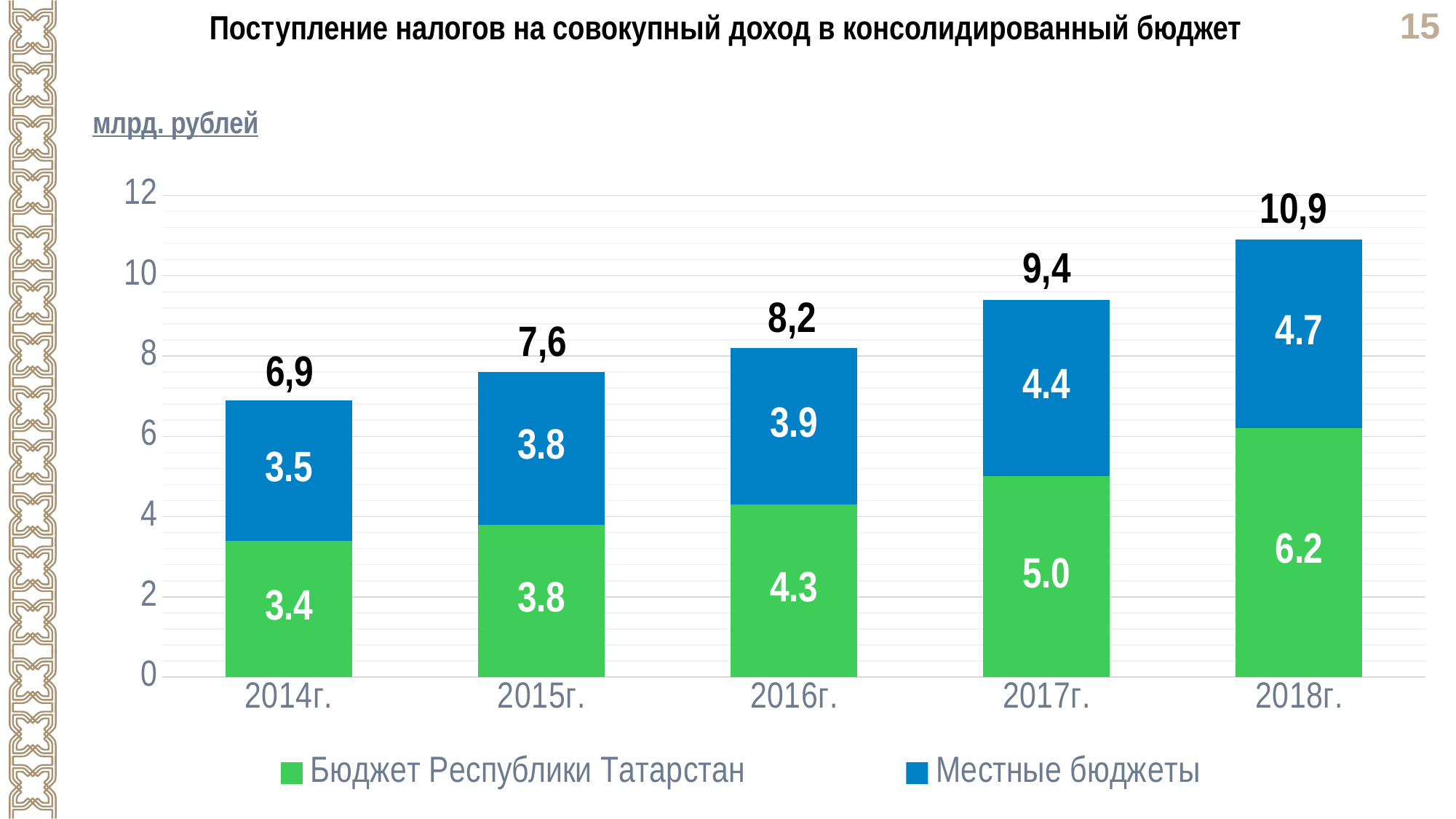

Поступление налогов на совокупный доход в консолидированный бюджет
млрд. рублей

### Chart

| Category | Бюджет Республики Татарстан | Местные бюджеты |
|---|---|---|
| 2014г. | 3.4 | 3.5 |
| 2015г. | 3.8 | 3.8 |
| 2016г. | 4.3 | 3.9 |
| 2017г. | 5.0 | 4.4 |
| 2018г. | 6.2 | 4.7 |
10,9
9,4
8,2
7,6
6,9